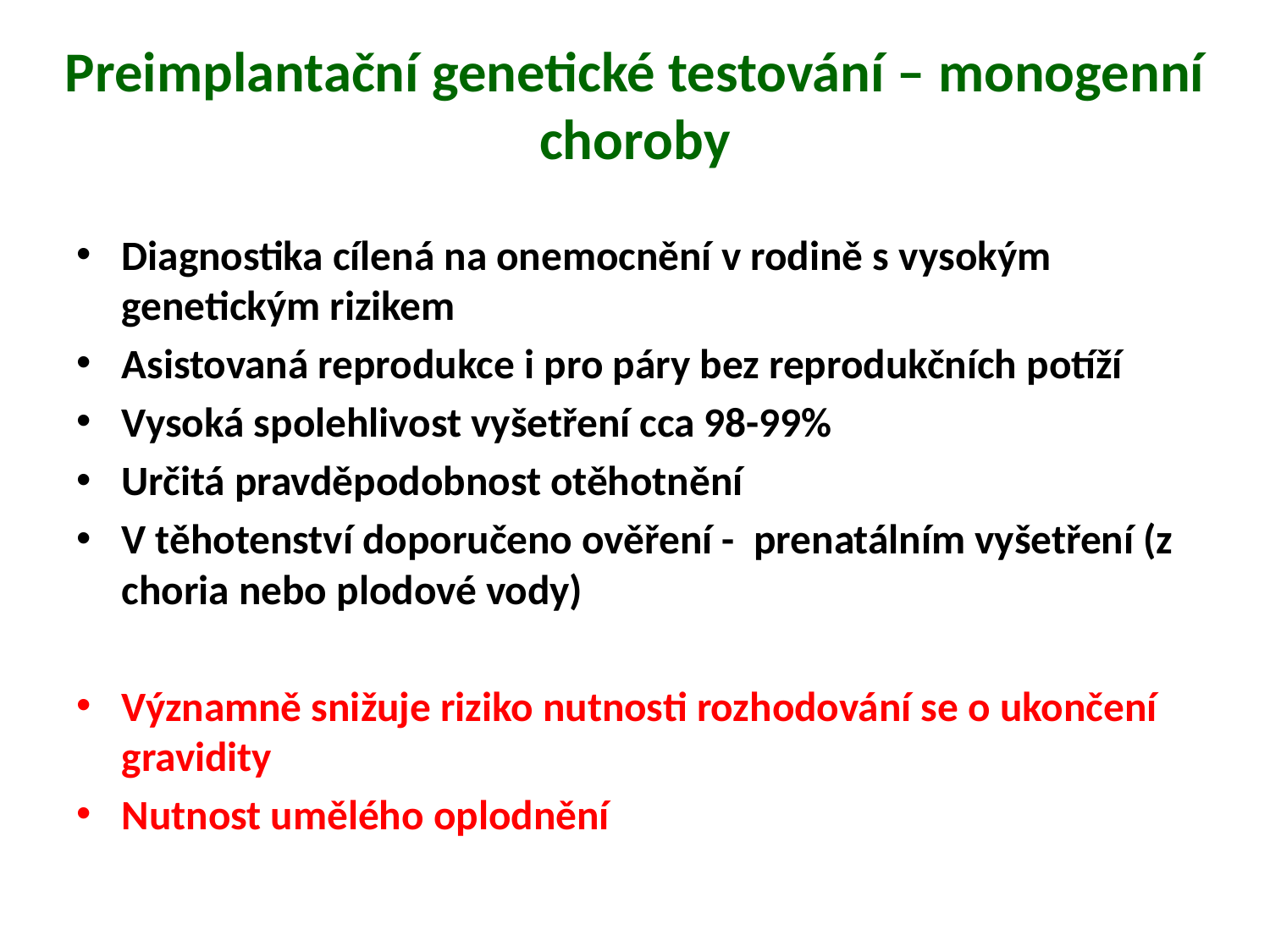

# Preimplantační genetické testování – monogenní choroby
Diagnostika cílená na onemocnění v rodině s vysokým genetickým rizikem
Asistovaná reprodukce i pro páry bez reprodukčních potíží
Vysoká spolehlivost vyšetření cca 98-99%
Určitá pravděpodobnost otěhotnění
V těhotenství doporučeno ověření -  prenatálním vyšetření (z choria nebo plodové vody)

Významně snižuje riziko nutnosti rozhodování se o ukončení gravidity
Nutnost umělého oplodnění